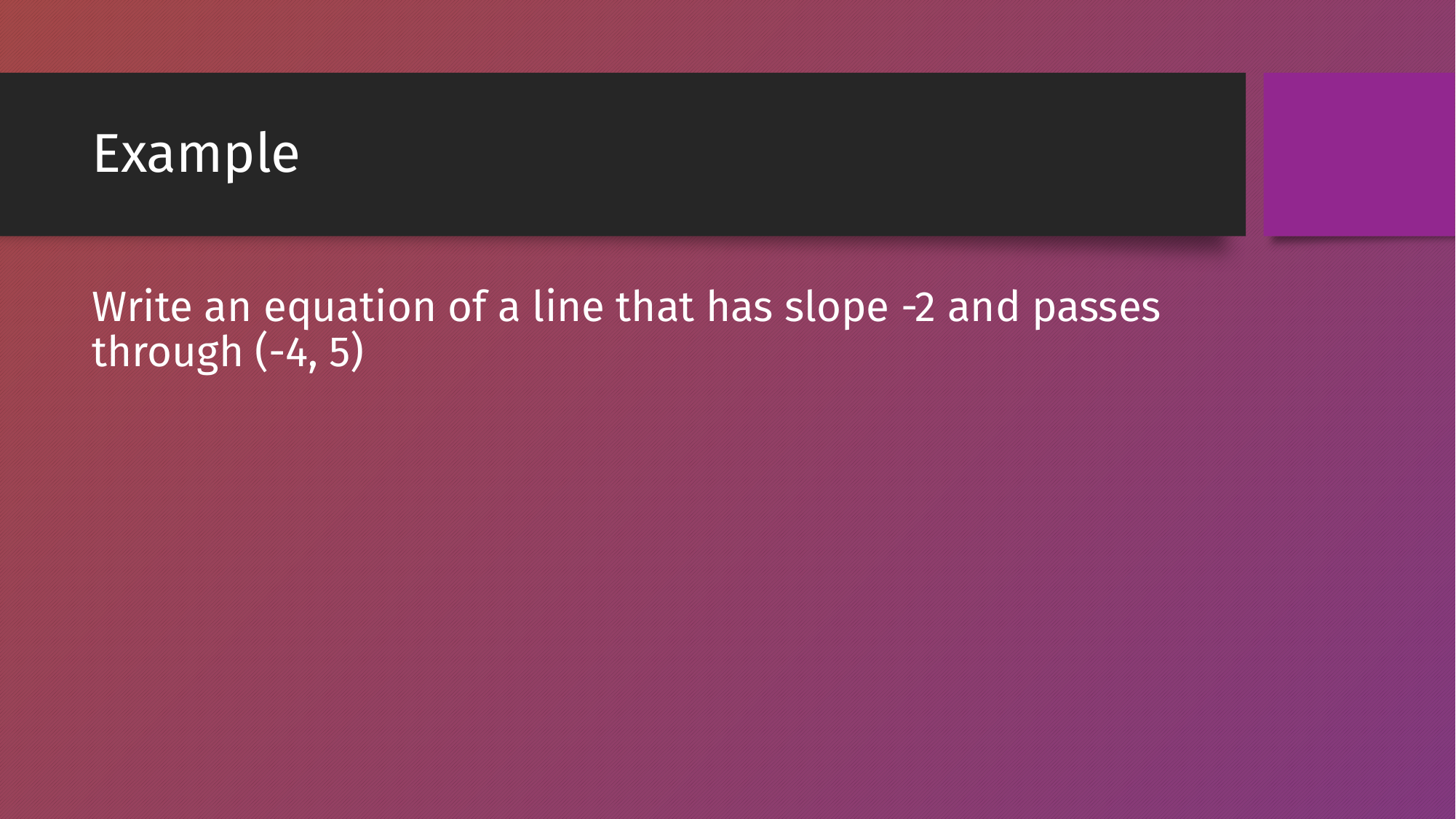

# Example
Write an equation of a line that has slope -2 and passes through (-4, 5)